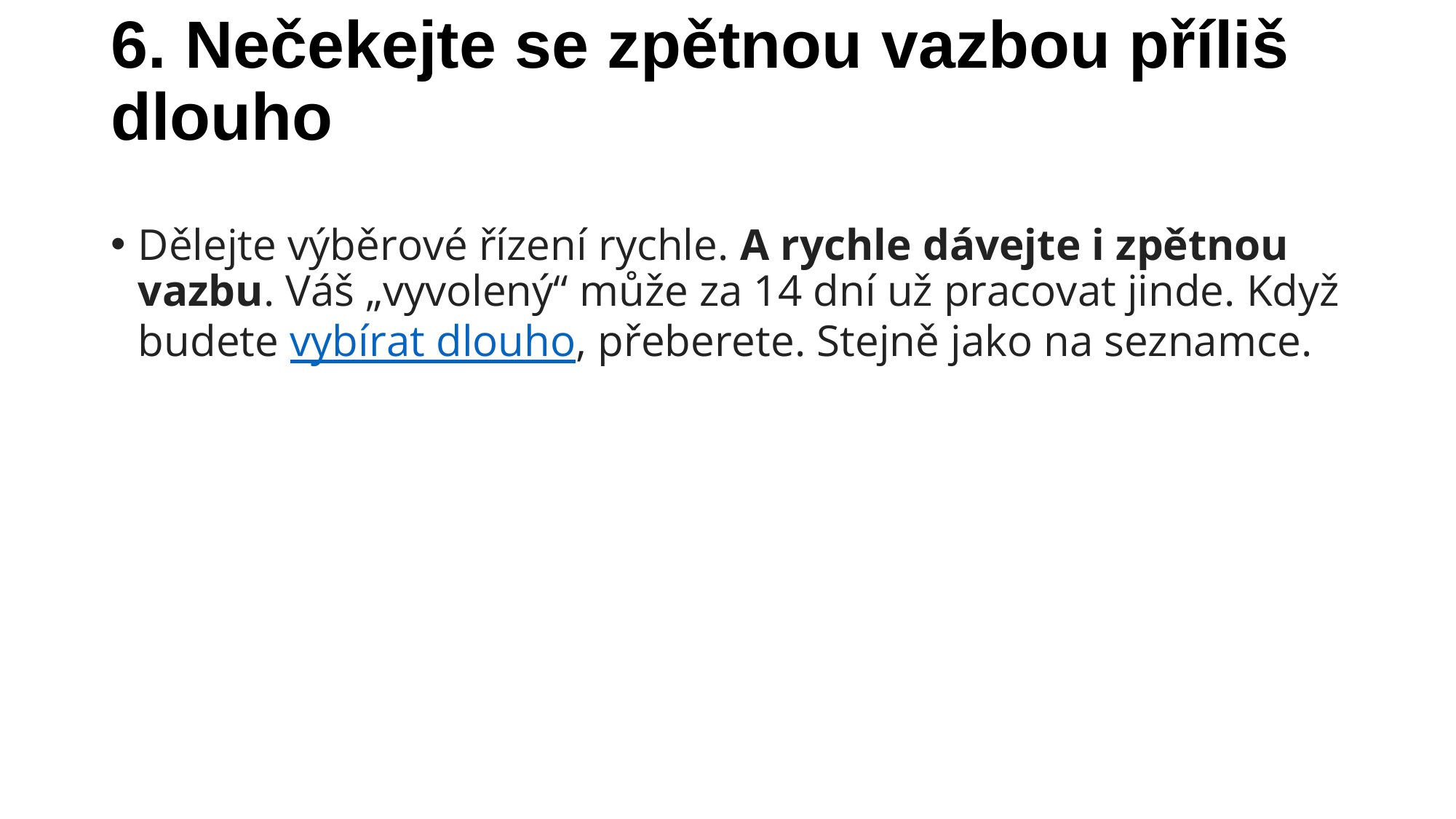

# 6. Nečekejte se zpětnou vazbou příliš dlouho
Dělejte výběrové řízení rychle. A rychle dávejte i zpětnou vazbu. Váš „vyvolený“ může za 14 dní už pracovat jinde. Když budete vybírat dlouho, přeberete. Stejně jako na seznamce.